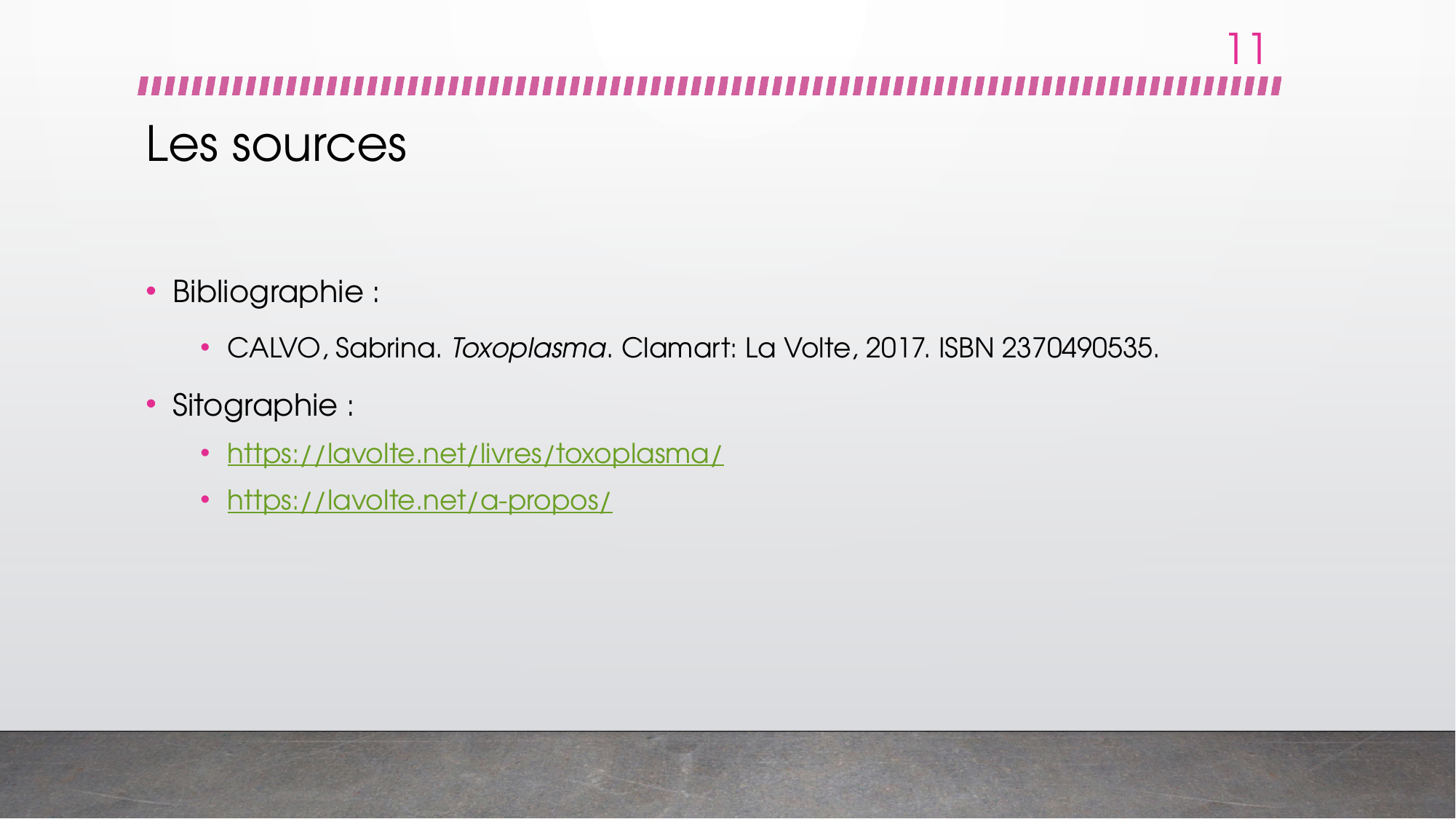

11
# Les sources
Bibliographie :
CALVO, Sabrina. Toxoplasma. Clamart: La Volte, 2017. ISBN 2370490535.
Sitographie :
https://lavolte.net/livres/toxoplasma/
https://lavolte.net/a-propos/